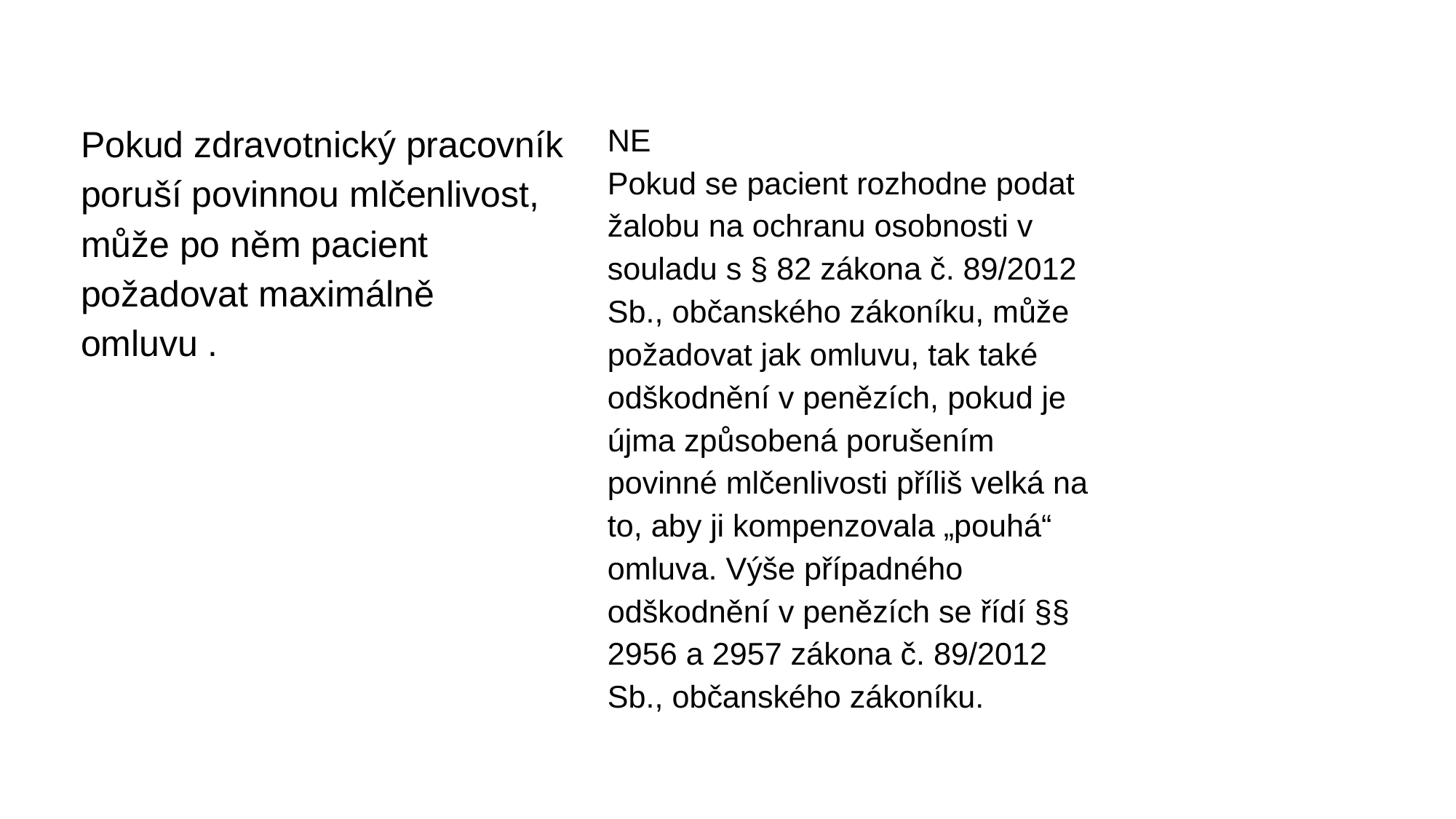

Pokud zdravotnický pracovník poruší povinnou mlčenlivost, může po něm pacient požadovat maximálně omluvu .
NE
Pokud se pacient rozhodne podat žalobu na ochranu osobnosti v souladu s § 82 zákona č. 89/2012 Sb., občanského zákoníku, může požadovat jak omluvu, tak také odškodnění v penězích, pokud je újma způsobená porušením povinné mlčenlivosti příliš velká na to, aby ji kompenzovala „pouhá“ omluva. Výše případného odškodnění v penězích se řídí §§ 2956 a 2957 zákona č. 89/2012 Sb., občanského zákoníku.